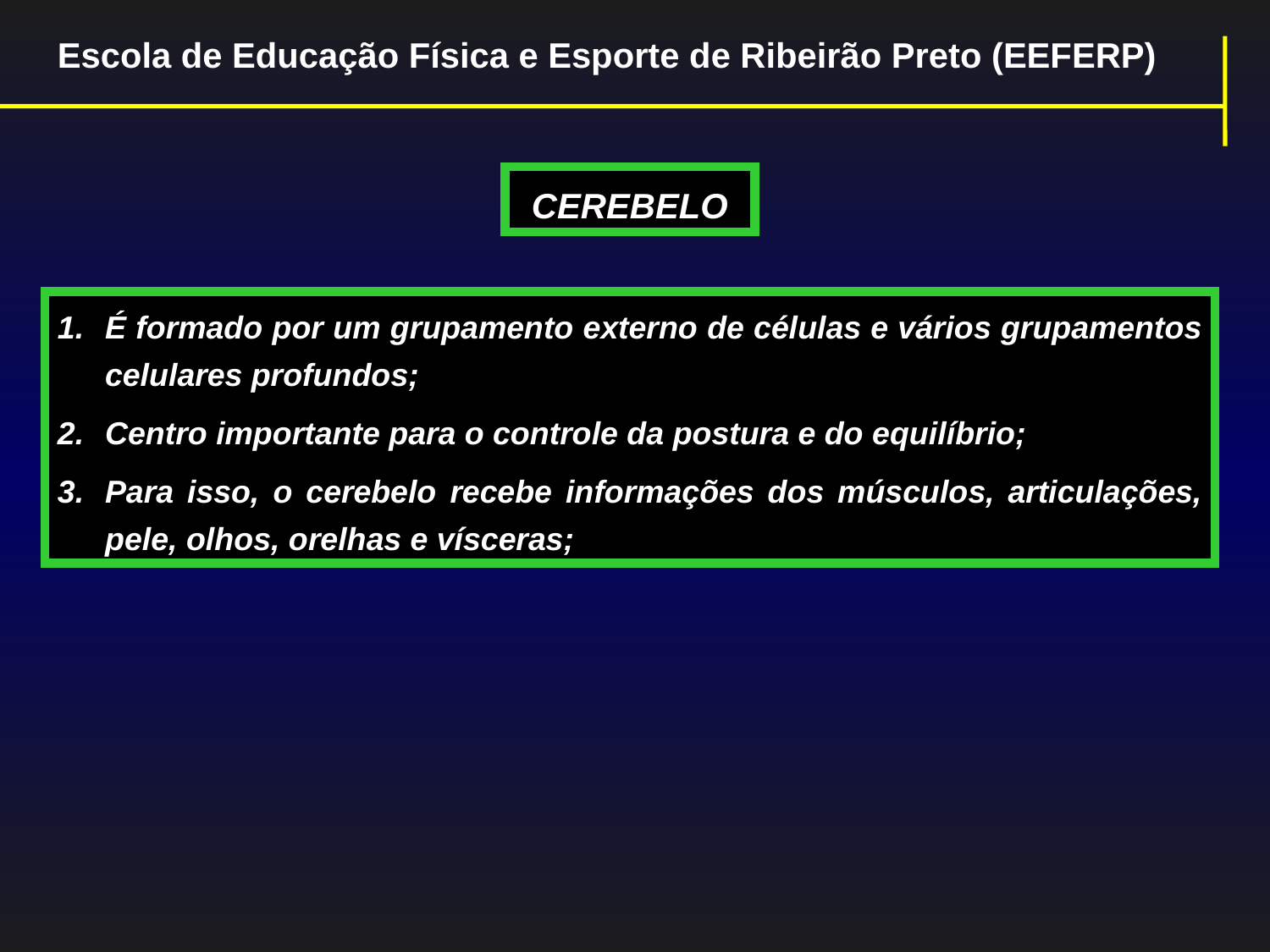

Escola de Educação Física e Esporte de Ribeirão Preto (EEFERP)

CEREBELO
É formado por um grupamento externo de células e vários grupamentos celulares profundos;
Centro importante para o controle da postura e do equilíbrio;
Para isso, o cerebelo recebe informações dos músculos, articulações, pele, olhos, orelhas e vísceras;